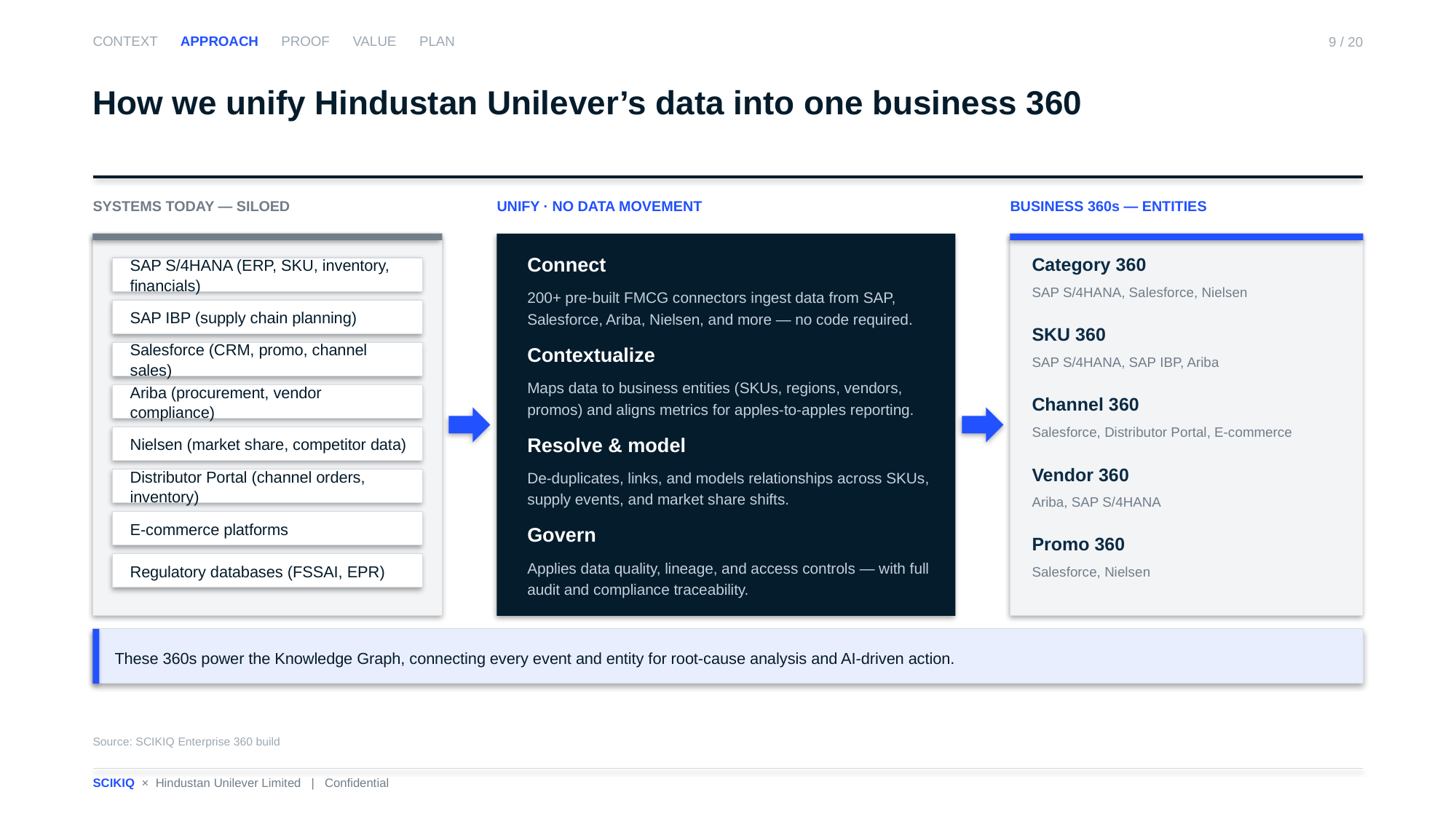

CONTEXT      APPROACH      PROOF      VALUE      PLAN
9 / 20
How we unify Hindustan Unilever’s data into one business 360
SYSTEMS TODAY — SILOED
UNIFY · NO DATA MOVEMENT
BUSINESS 360s — ENTITIES

Connect
200+ pre-built FMCG connectors ingest data from SAP, Salesforce, Ariba, Nielsen, and more — no code required.
Category 360
SAP S/4HANA, Salesforce, Nielsen

SAP S/4HANA (ERP, SKU, inventory, financials)

SAP IBP (supply chain planning)
SKU 360
SAP S/4HANA, SAP IBP, Ariba
Contextualize
Maps data to business entities (SKUs, regions, vendors, promos) and aligns metrics for apples-to-apples reporting.

Salesforce (CRM, promo, channel sales)

Ariba (procurement, vendor compliance)
Channel 360
Salesforce, Distributor Portal, E-commerce

Nielsen (market share, competitor data)
Resolve & model
De-duplicates, links, and models relationships across SKUs, supply events, and market share shifts.
Vendor 360
Ariba, SAP S/4HANA

Distributor Portal (channel orders, inventory)

E-commerce platforms
Govern
Applies data quality, lineage, and access controls — with full audit and compliance traceability.
Promo 360
Salesforce, Nielsen

Regulatory databases (FSSAI, EPR)

These 360s power the Knowledge Graph, connecting every event and entity for root-cause analysis and AI-driven action.
Source: SCIKIQ Enterprise 360 build
SCIKIQ  ×  Hindustan Unilever Limited   |   Confidential